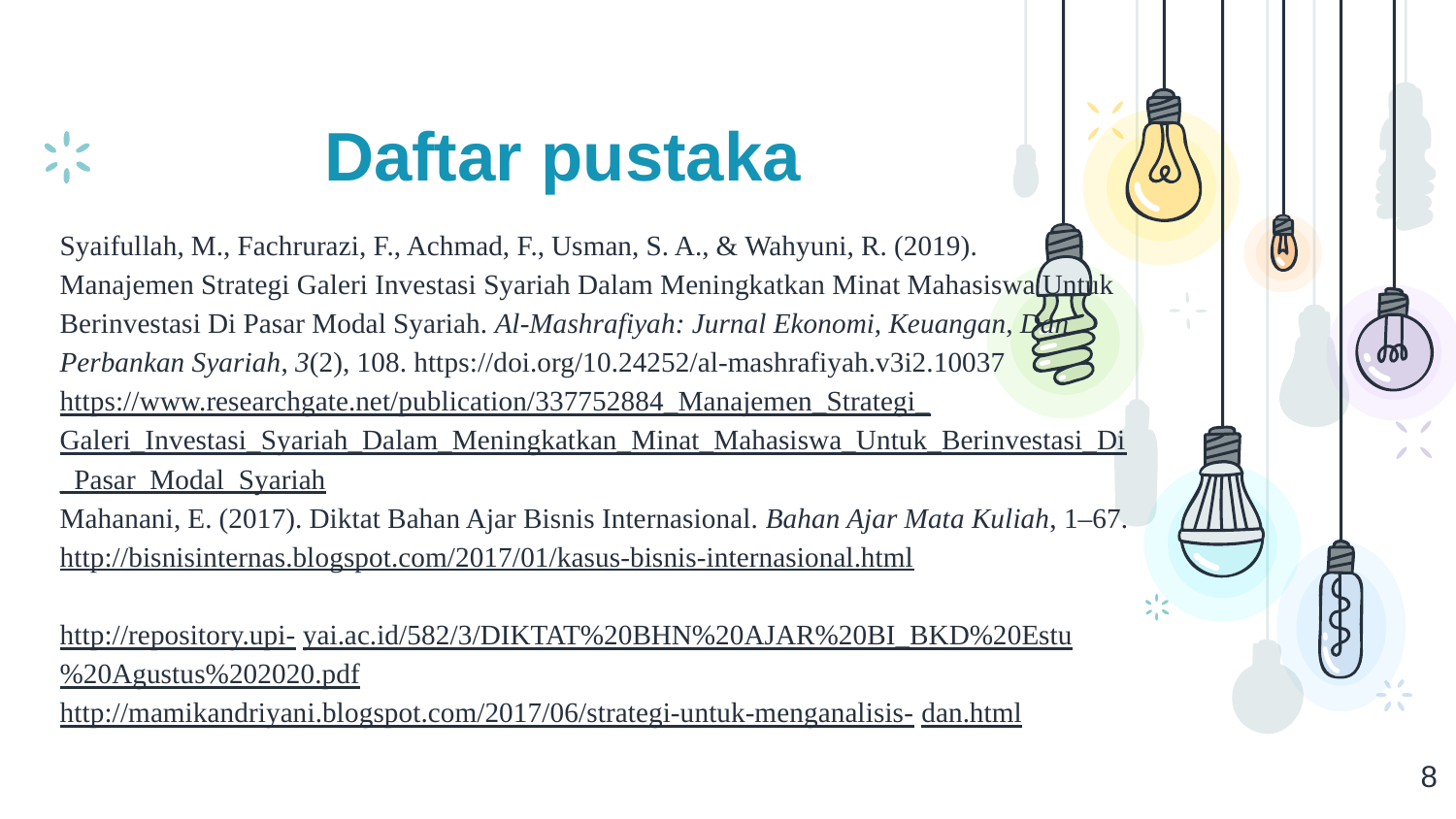

# Daftar pustaka
Syaifullah, M., Fachrurazi, F., Achmad, F., Usman, S. A., & Wahyuni, R. (2019).
Manajemen Strategi Galeri Investasi Syariah Dalam Meningkatkan Minat Mahasiswa Untuk Berinvestasi Di Pasar Modal Syariah. Al-Mashrafiyah: Jurnal Ekonomi, Keuangan, Dan Perbankan Syariah, 3(2), 108. https://doi.org/10.24252/al-mashrafiyah.v3i2.10037
https://www.researchgate.net/publication/337752884_Manajemen_Strategi_ Galeri_Investasi_Syariah_Dalam_Meningkatkan_Minat_Mahasiswa_Untuk_Berinvestasi_Di_Pasar_Modal_Syariah
Mahanani, E. (2017). Diktat Bahan Ajar Bisnis Internasional. Bahan Ajar Mata Kuliah, 1–67. http://bisnisinternas.blogspot.com/2017/01/kasus-bisnis-internasional.html

http://repository.upi- yai.ac.id/582/3/DIKTAT%20BHN%20AJAR%20BI_BKD%20Estu%20Agustus%202020.pdf
http://mamikandriyani.blogspot.com/2017/06/strategi-untuk-menganalisis- dan.html

8